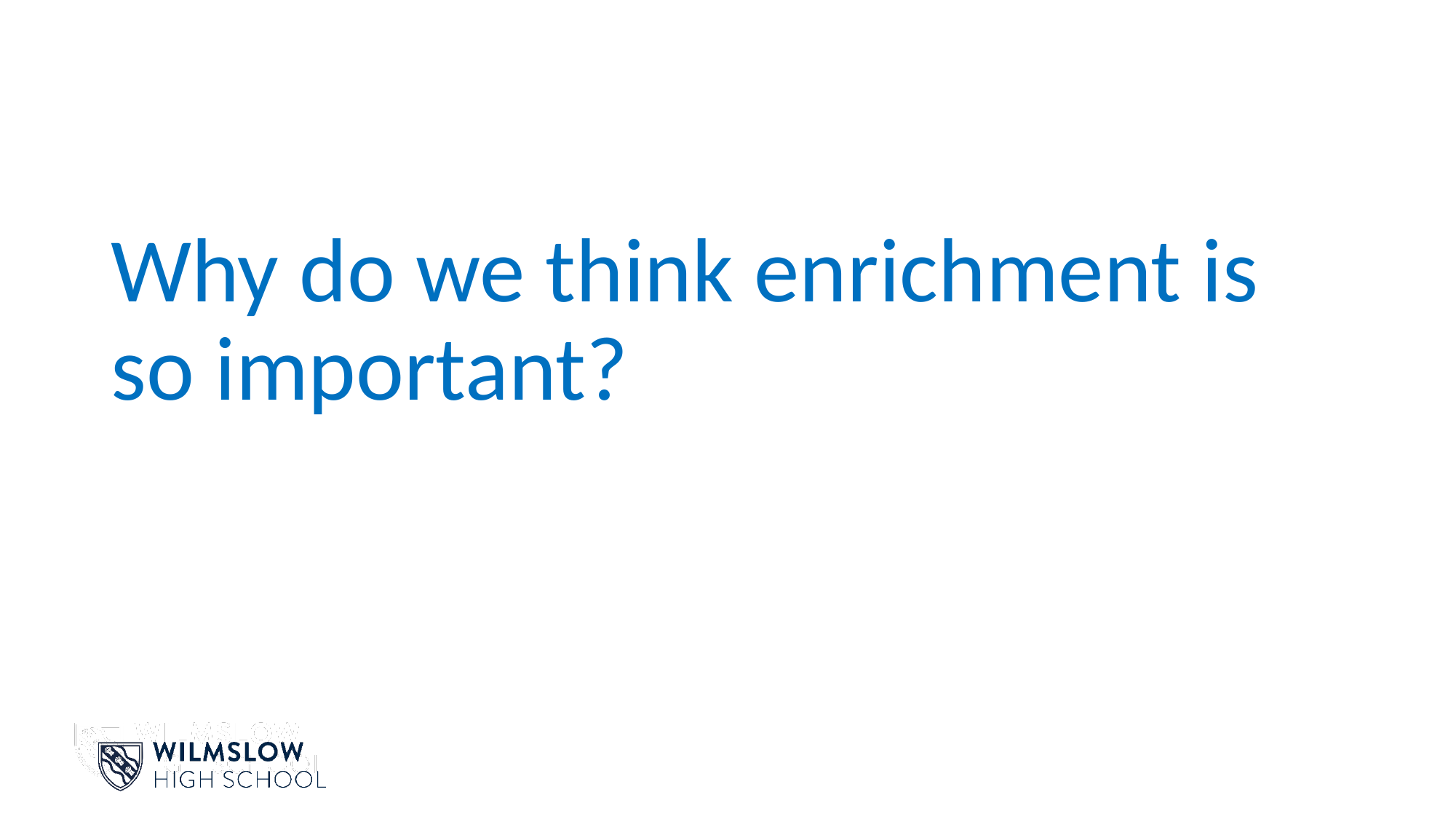

#
Why do we think enrichment is so important?